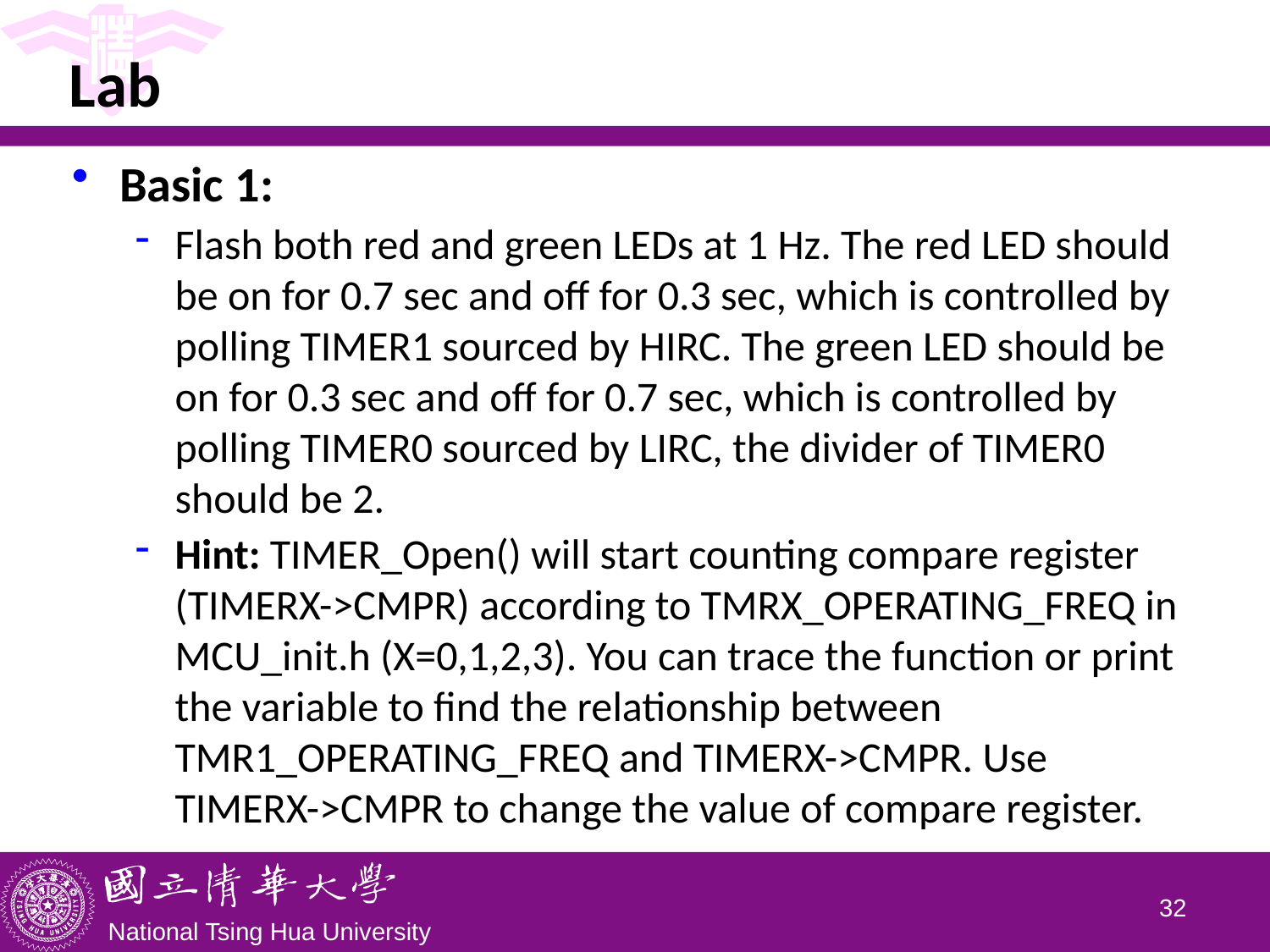

# Lab
Basic 1:
Flash both red and green LEDs at 1 Hz. The red LED should be on for 0.7 sec and off for 0.3 sec, which is controlled by polling TIMER1 sourced by HIRC. The green LED should be on for 0.3 sec and off for 0.7 sec, which is controlled by polling TIMER0 sourced by LIRC, the divider of TIMER0 should be 2.
Hint: TIMER_Open() will start counting compare register (TIMERX->CMPR) according to TMRX_OPERATING_FREQ in MCU_init.h (X=0,1,2,3). You can trace the function or print the variable to find the relationship between TMR1_OPERATING_FREQ and TIMERX->CMPR. Use TIMERX->CMPR to change the value of compare register.

32